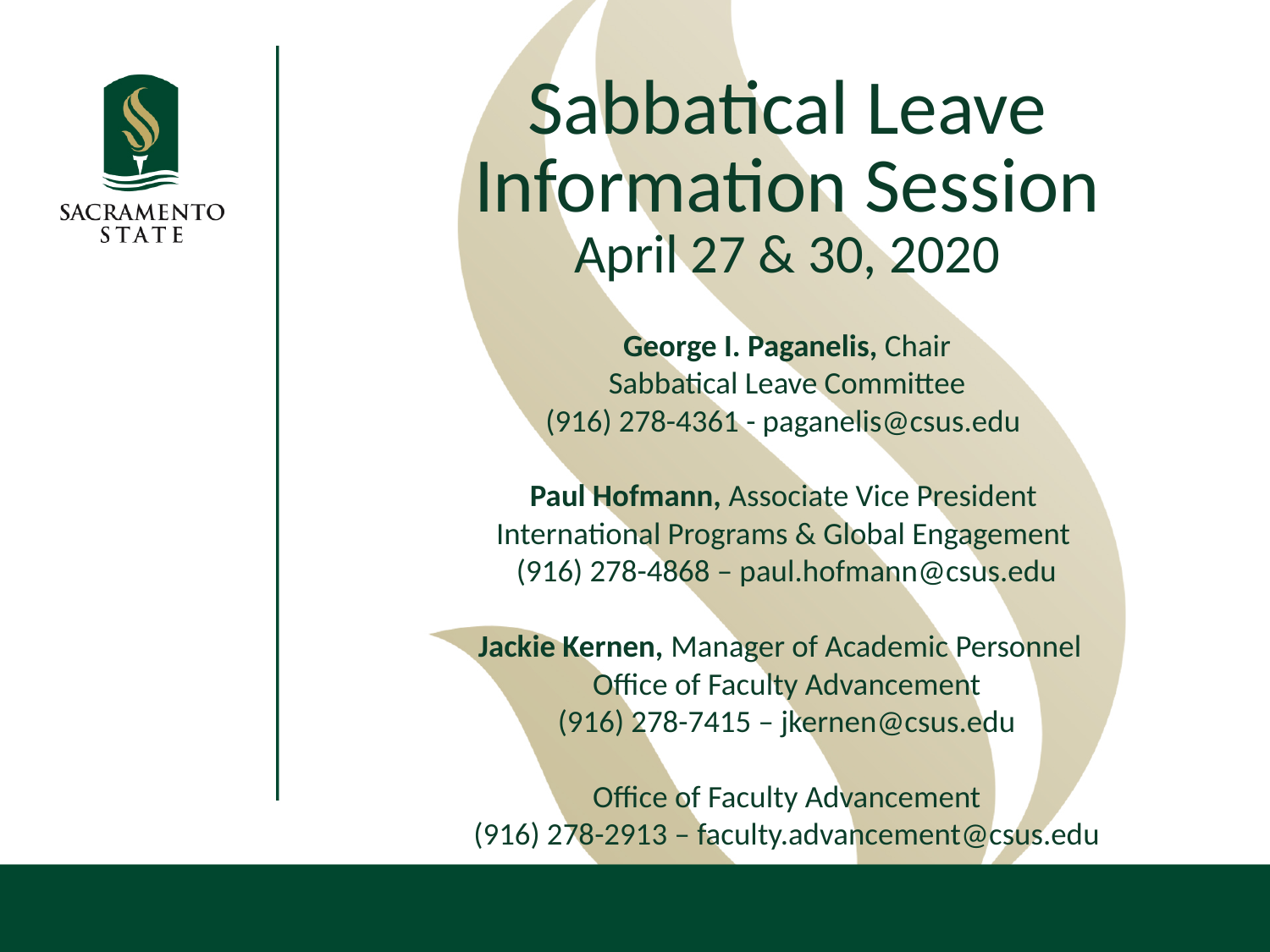

# Sabbatical Leave Information Session April 27 & 30, 2020
George I. Paganelis, Chair
Sabbatical Leave Committee
(916) 278-4361 - paganelis@csus.edu

Paul Hofmann, Associate Vice President ​
International Programs & Global Engagement ​
(916) 278-4868 – paul.hofmann@csus.edu​

Jackie Kernen, Manager of Academic Personnel  ​
Office of Faculty Advancement​
(916) 278-7415 – jkernen@csus.edu

Office of Faculty Advancement
(916) 278-2913 – faculty.advancement@csus.edu